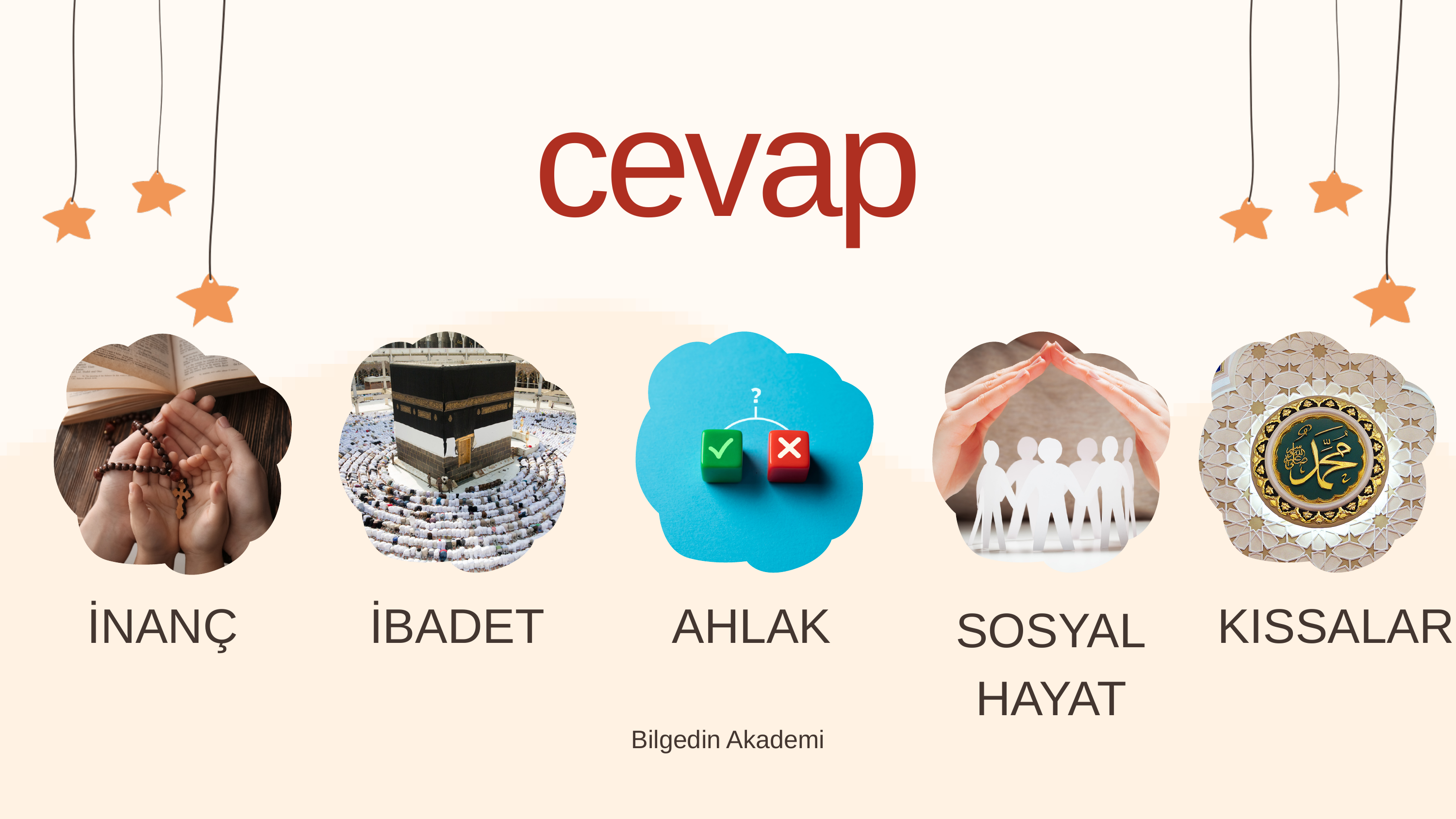

cevap

İNANÇ
İBADET
AHLAK
KISSALAR
SOSYAL
HAYAT
Bilgedin Akademi